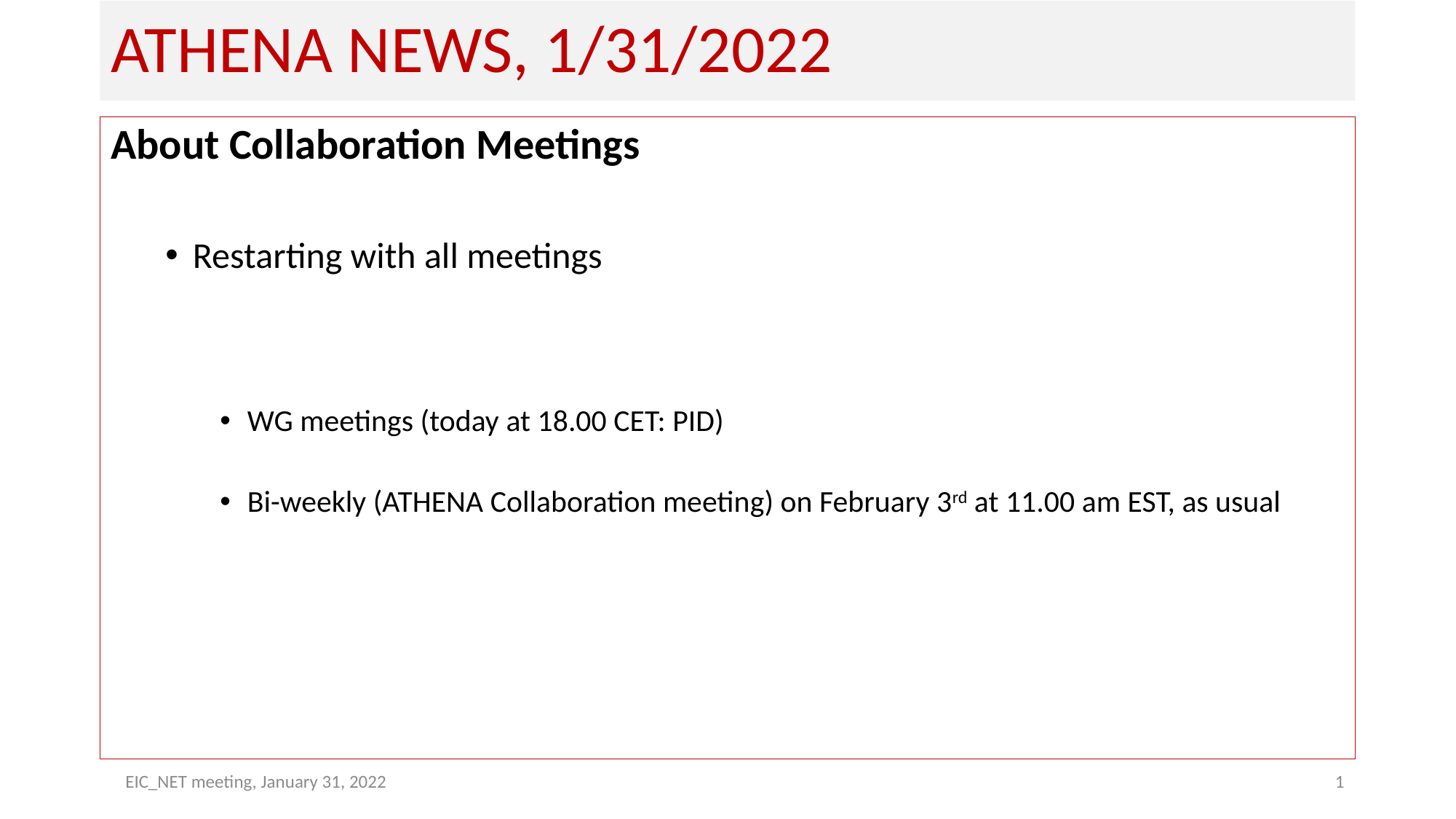

# ATHENA NEWS, 1/31/2022
About Collaboration Meetings

Restarting with all meetings

WG meetings (today at 18.00 CET: PID)

Bi-weekly (ATHENA Collaboration meeting) on February 3rd at 11.00 am EST, as usual
 EIC_NET meeting, January 31, 2022
1